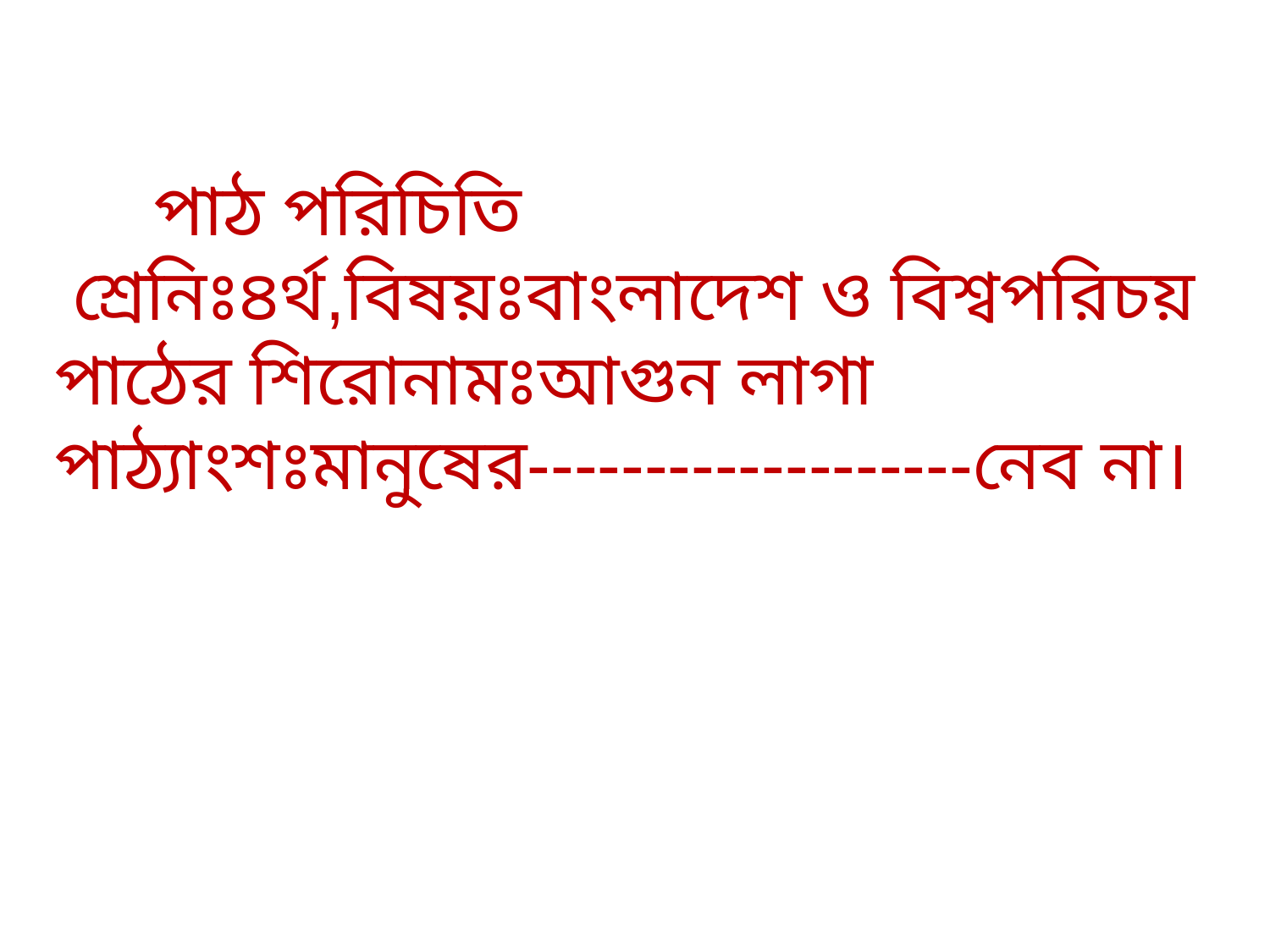

পাঠ পরিচিতি
 শ্রেনিঃ৪র্থ,বিষয়ঃবাংলাদেশ ও বিশ্বপরিচয়
পাঠের শিরোনামঃআগুন লাগা
পাঠ্যাংশঃমানুষের-------------------নেব না।